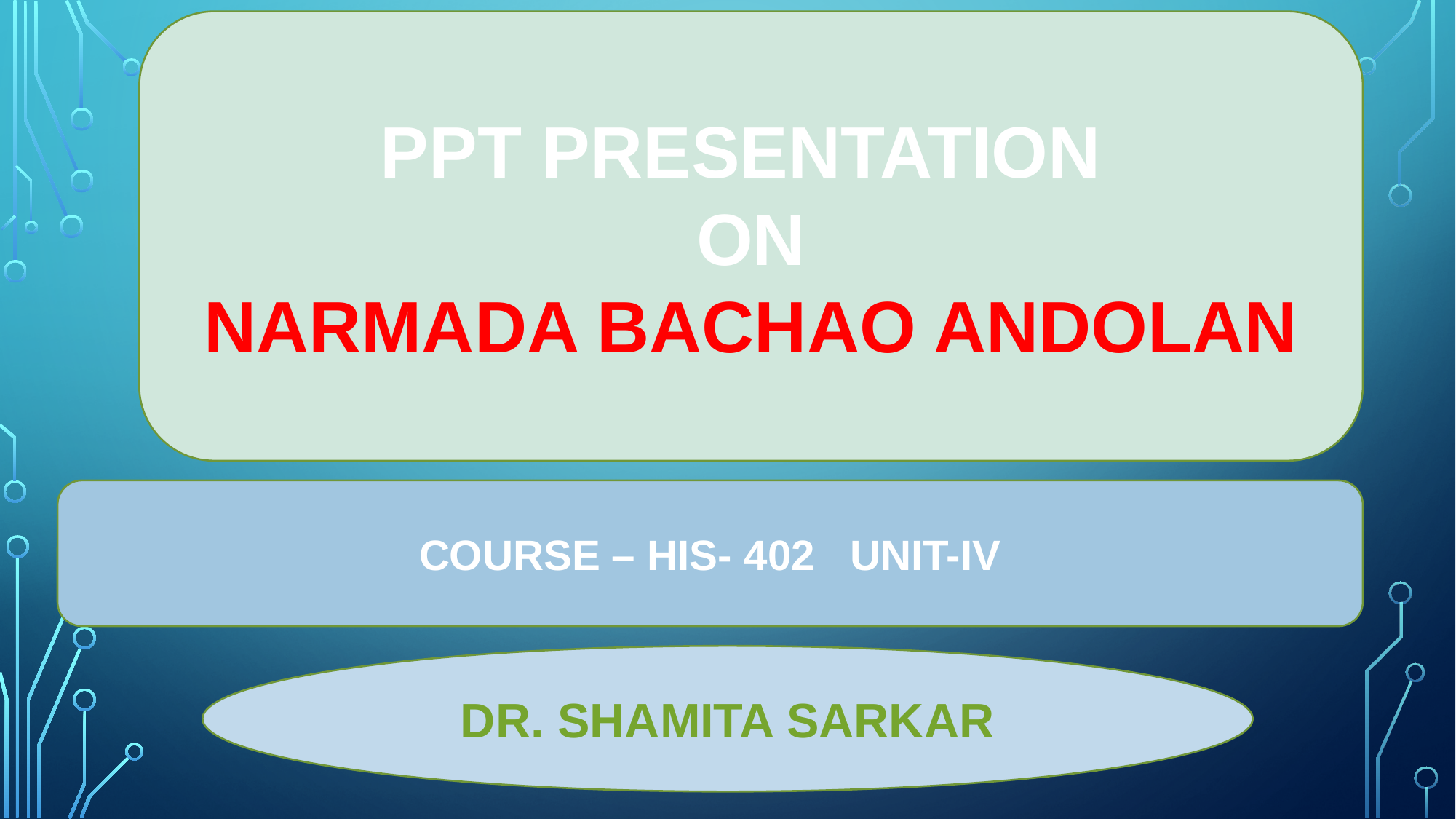

PPT PRESENTATION
ON
NARMADA BACHAO ANDOLAN
COURSE – HIS- 402   UNIT-IV
DR. SHAMITA SARKAR